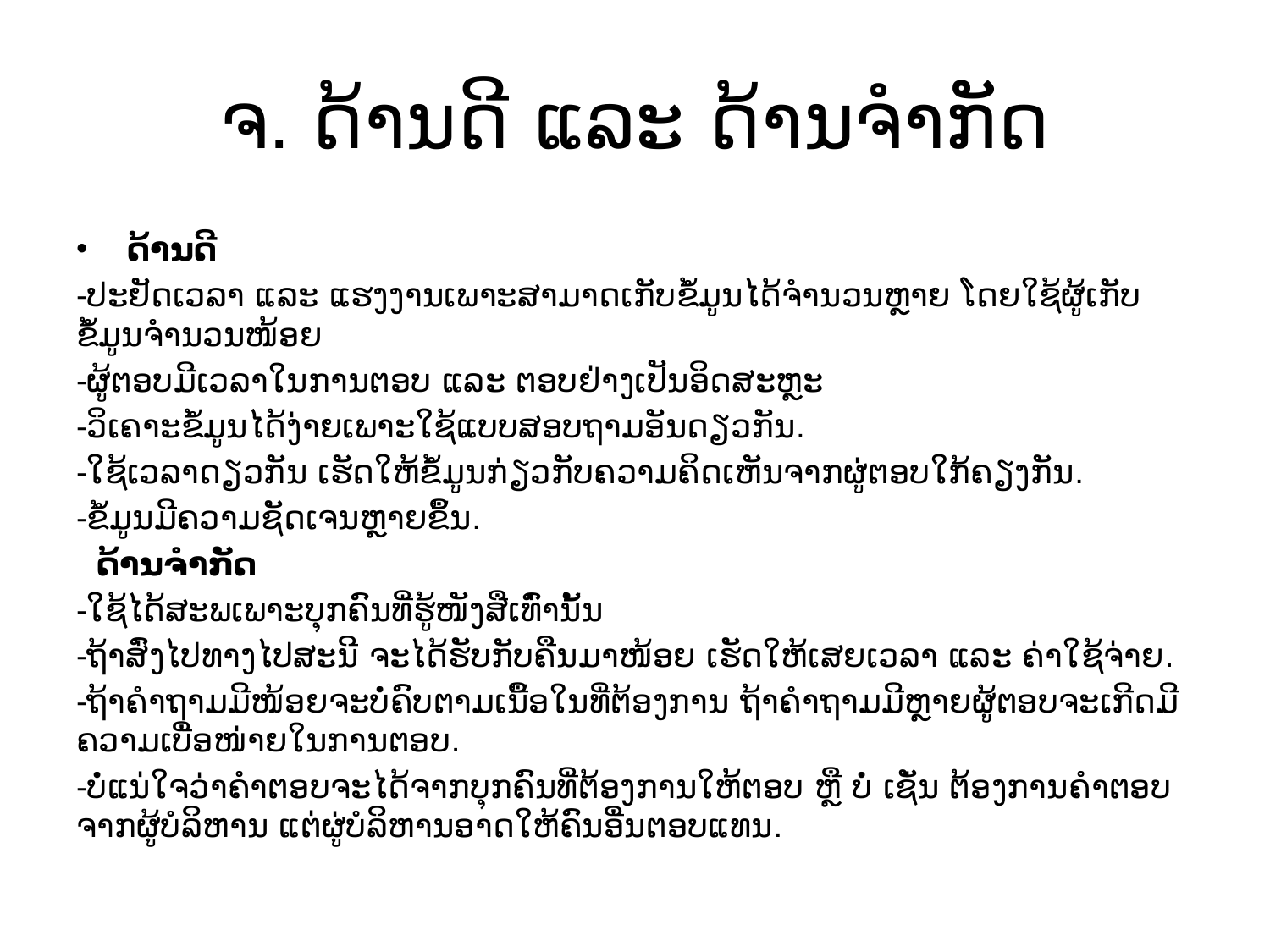

# ຈ. ດ້ານດີ ແລະ ດ້ານຈຳກັດ
 ດ້ານດີ
-ປະຢັດເວລາ ແລະ ແຮງງານເພາະສາມາດເກັບຂໍ້ມູນໄດ້ຈຳນວນຫຼາຍ ໂດຍໃຊ້ຜູ້ເກັບຂໍ້ມູນຈຳນວນໜ້ອຍ
-ຜູ້ຕອບມີເວລາໃນການຕອບ ແລະ ຕອບຢ່າງເປັນອິດສະຫຼະ
-ວິເຄາະຂໍ້ມູນໄດ້ງ່າຍເພາະໃຊ້ແບບສອບຖາມອັນດຽວກັນ.
-ໃຊ້ເວລາດຽວກັນ ເຮັດໃຫ້ຂໍ້ມູນກ່ຽວກັບຄວາມຄິດເຫັນຈາກຜູ່ຕອບໃກ້ຄຽງກັນ.
-ຂໍ້ມູນມີຄວາມຊັດເຈນຫຼາຍຂຶ້ນ.
  ດ້ານຈຳກັດ
-ໃຊ້ໄດ້ສະພເພາະບຸກຄົນທີ່ຮູ້ໜັງສືເທົ່ານັ້ນ
-ຖ້າສົ່ງໄປທາງໄປສະນີ ຈະໄດ້ຮັບກັບຄືນມາໜ້ອຍ ເຮັດໃຫ້ເສຍເວລາ ແລະ ຄ່າໃຊ້ຈ່າຍ.
-ຖ້າຄຳຖາມມີໜ້ອຍຈະບໍ່ຄົບຕາມເນື້ອໃນທີ່ຕ້ອງການ ຖ້າຄຳຖາມມີຫຼາຍຜູ້ຕອບຈະເກີດມີຄວາມເບື່ອໜ່າຍໃນການຕອບ.
-ບໍ່ແນ່ໃຈວ່າຄຳຕອບຈະໄດ້ຈາກບຸກຄົນທີ່ຕ້ອງການໃຫ້ຕອບ ຫຼື ບໍ່ ເຊັ່ນ ຕ້ອງການຄຳຕອບຈາກຜູ້ບໍລິຫານ ແຕ່ຜູ່ບໍລິຫານອາດໃຫ້ຄົນອື່ນຕອບແທນ.